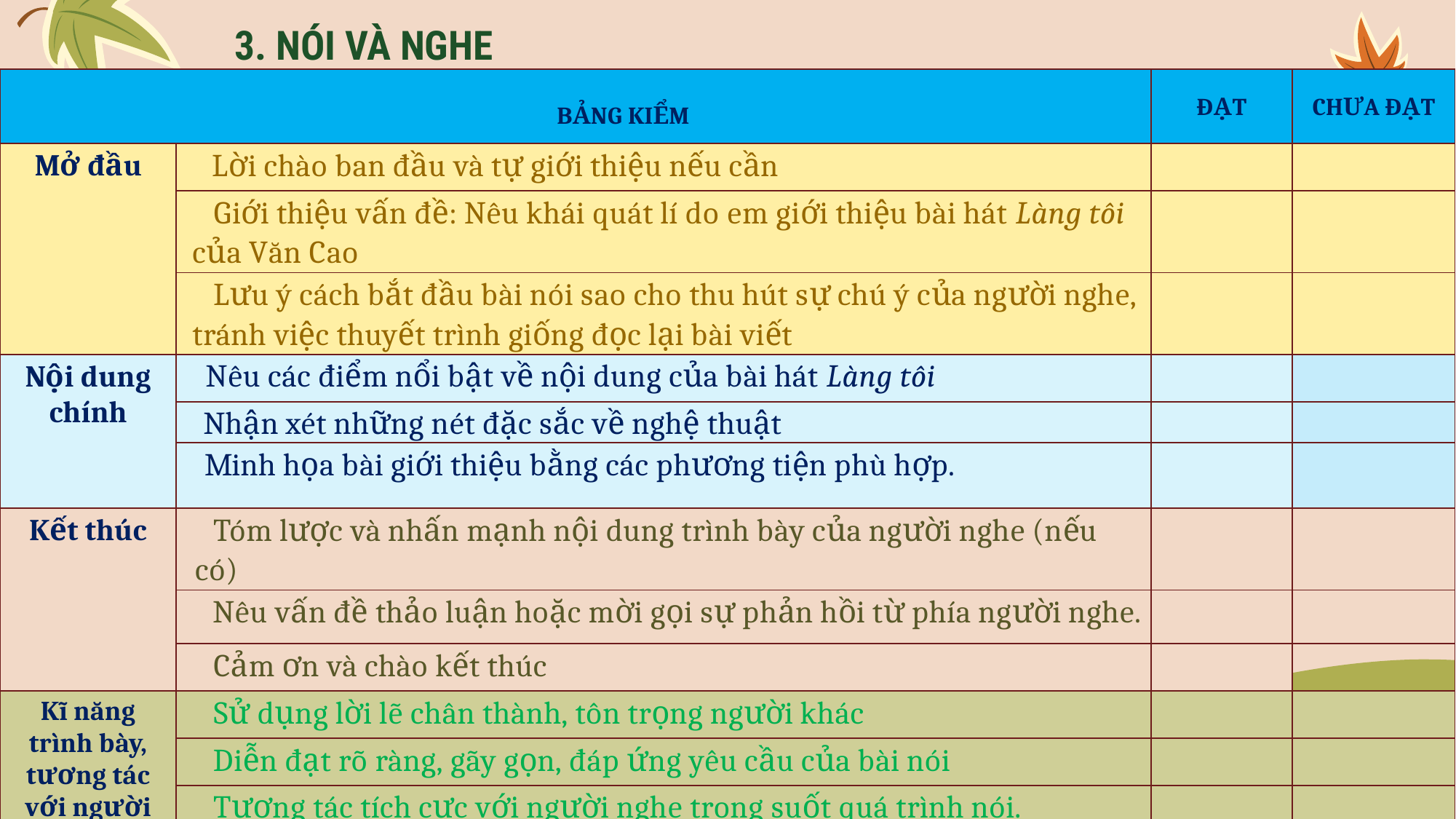

3. NÓI VÀ NGHE
| BẢNG KIỂM |  | ĐẠT | CHƯA ĐẠT |
| --- | --- | --- | --- |
| Mở đầu | Lời chào ban đầu và tự giới thiệu nếu cần |  |  |
|  | Giới thiệu vấn đề: Nêu khái quát lí do em giới thiệu bài hát Làng tôi của Văn Cao |  |  |
|  | Lưu ý cách bắt đầu bài nói sao cho thu hút sự chú ý của người nghe, tránh việc thuyết trình giống đọc lại bài viết |  |  |
| Nội dung chính | Nêu các điểm nổi bật về nội dung của bài hát Làng tôi |  |  |
|  | Nhận xét những nét đặc sắc về nghệ thuật |  |  |
|  | Minh họa bài giới thiệu bằng các phương tiện phù hợp. |  |  |
| Kết thúc | Tóm lược và nhấn mạnh nội dung trình bày của người nghe (nếu có) |  |  |
|  | Nêu vấn đề thảo luận hoặc mời gọi sự phản hồi từ phía người nghe. |  |  |
|  | Cảm ơn và chào kết thúc |  |  |
| Kĩ năng trình bày, tương tác với người nghe | Sử dụng lời lẽ chân thành, tôn trọng người khác |  |  |
|  | Diễn đạt rõ ràng, gãy gọn, đáp ứng yêu cầu của bài nói |  |  |
|  | Tương tác tích cực với người nghe trong suốt quá trình nói. |  |  |